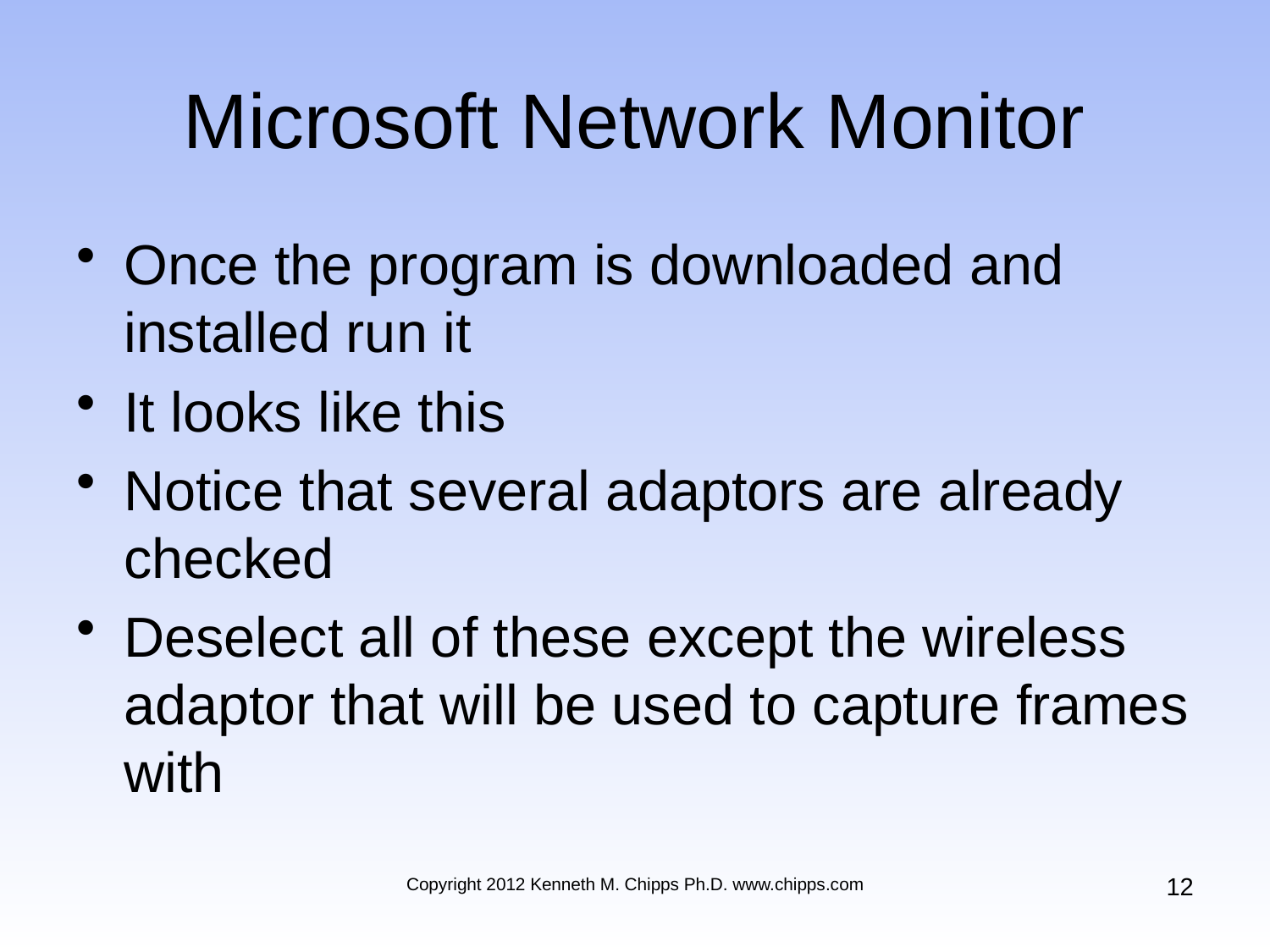

# Microsoft Network Monitor
Once the program is downloaded and installed run it
It looks like this
Notice that several adaptors are already checked
Deselect all of these except the wireless adaptor that will be used to capture frames with
12
Copyright 2012 Kenneth M. Chipps Ph.D. www.chipps.com